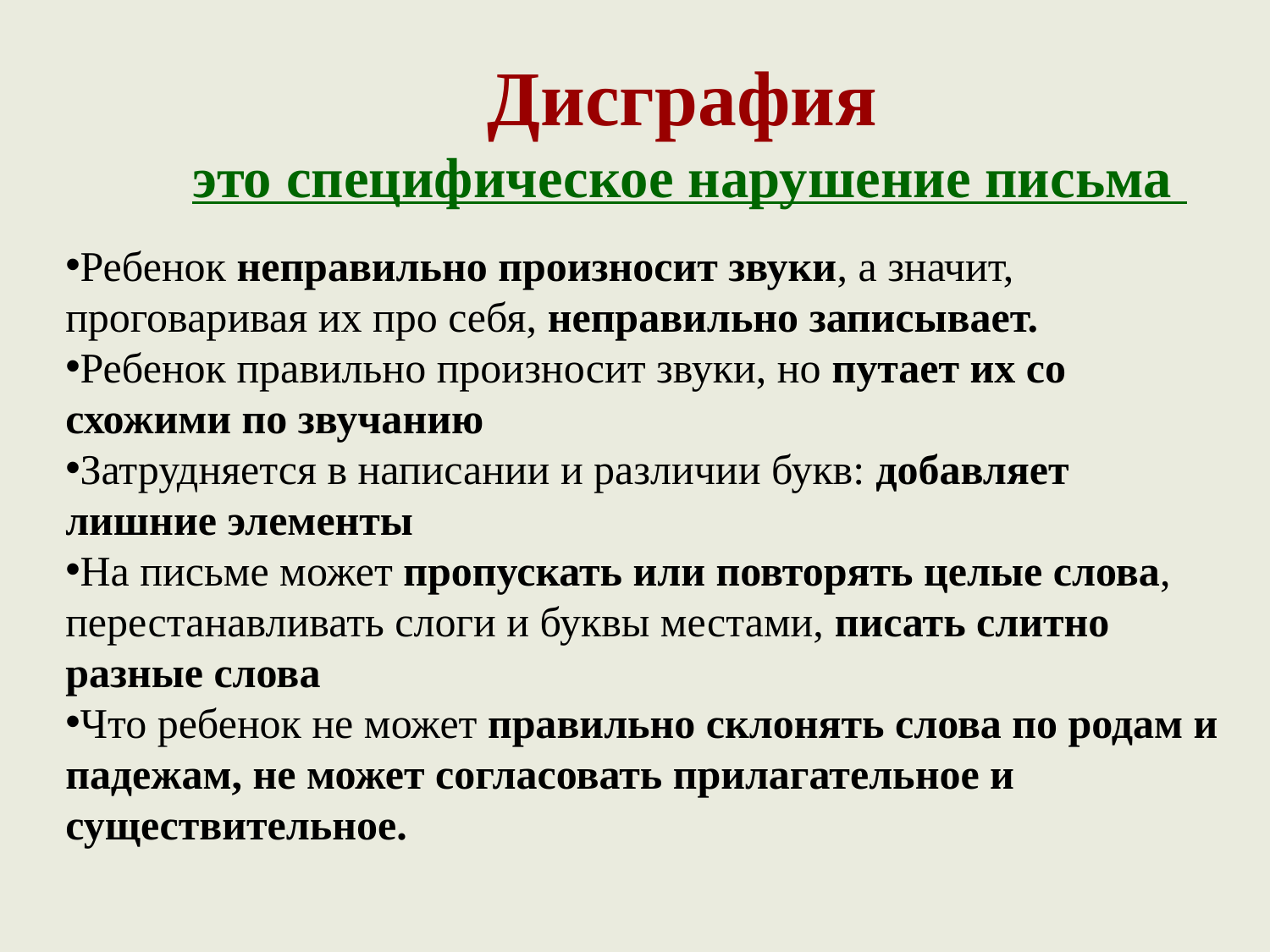

Дисграфия
 это специфическое нарушение письма
Ребенок неправильно произносит звуки, а значит, проговаривая их про себя, неправильно записывает.
Ребенок правильно произносит звуки, но путает их со схожими по звучанию
Затрудняется в написании и различии букв: добавляет лишние элементы
На письме может пропускать или повторять целые слова, перестанавливать слоги и буквы местами, писать слитно разные слова
Что ребенок не может правильно склонять слова по родам и падежам, не может согласовать прилагательное и существительное.